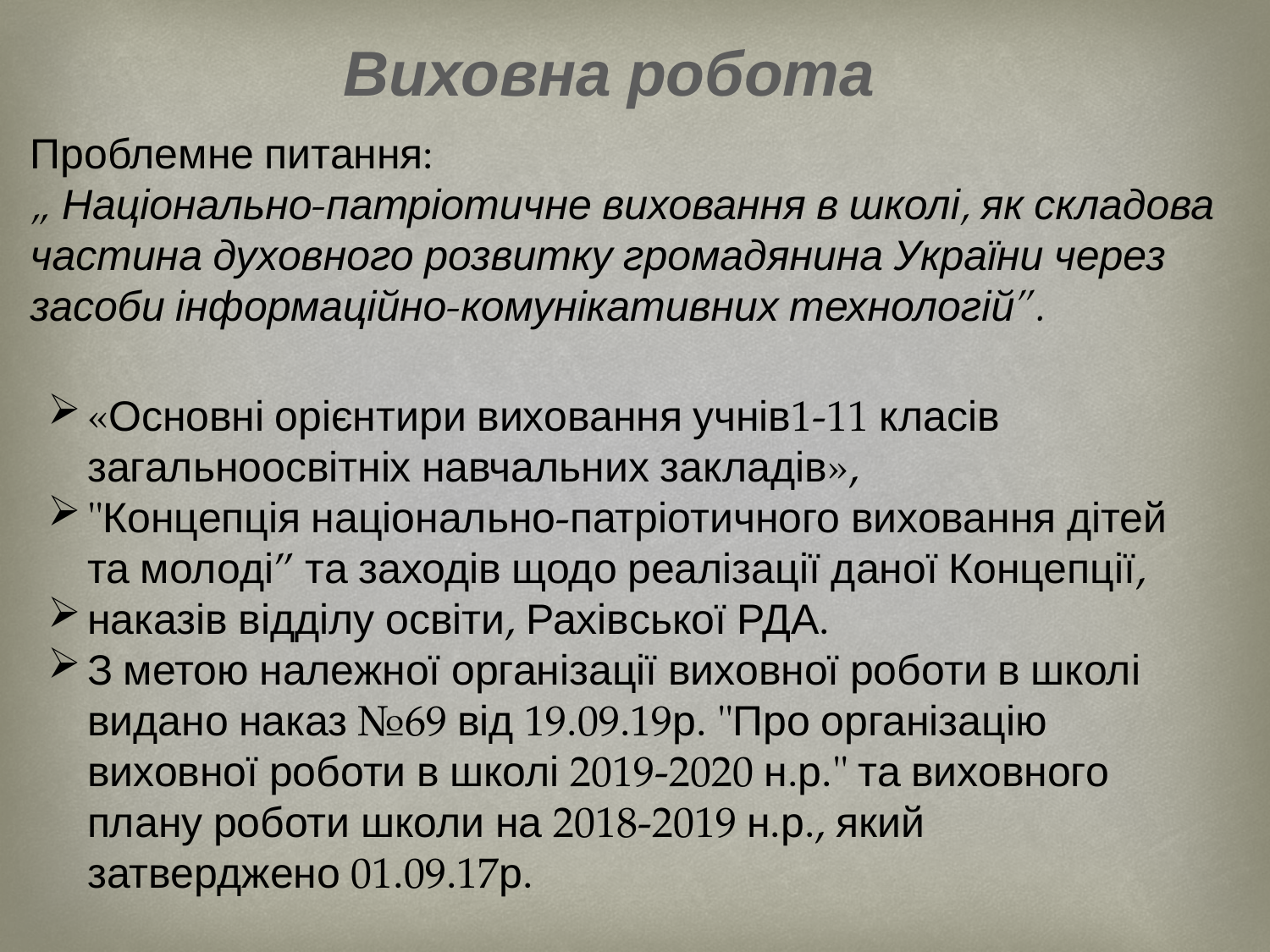

Виховна робота
Проблемне питання:
„ Національно-патріотичне виховання в школі, як складова частина духовного розвитку громадянина України через засоби інформаційно-комунікативних технологій”.
«Основні орієнтири виховання учнів1-11 класів загальноосвітніх навчальних закладів»,
"Концепція національно-патріотичного виховання дітей та молоді” та заходів щодо реалізації даної Концепції,
наказів відділу освіти, Рахівської РДА.
З метою належної організації виховної роботи в школі видано наказ №69 від 19.09.19р. "Про організацію виховної роботи в школі 2019-2020 н.р." та виховного плану роботи школи на 2018-2019 н.р., який затверджено 01.09.17р.